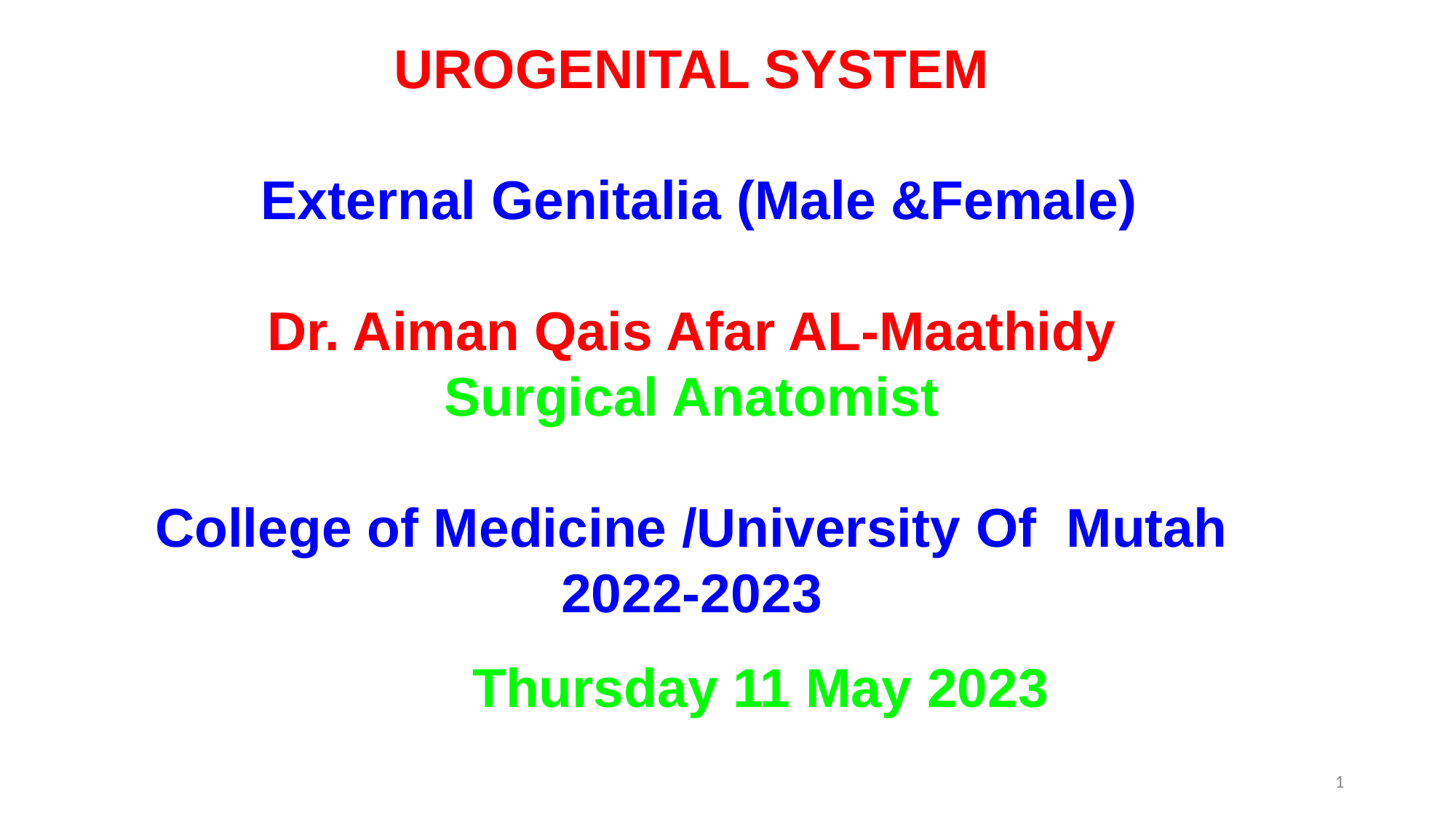

UROGENITAL SYSTEM

 External Genitalia (Male &Female)

Dr. Aiman Qais Afar AL-Maathidy
Surgical Anatomist

College of Medicine /University Of  Mutah
2022-2023

Thursday 11 May 2023
1